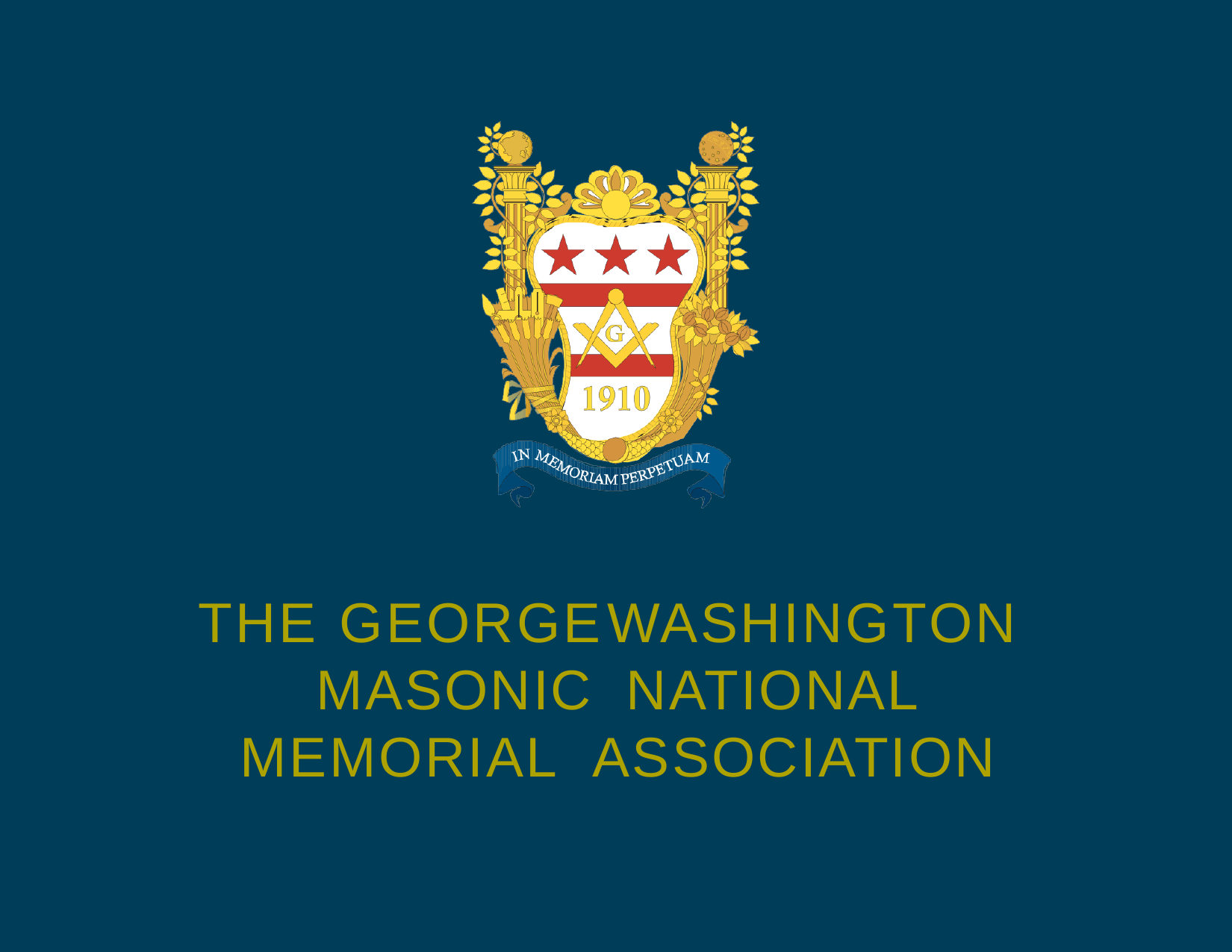

THE	GEORGE	WASHINGTON  MASONIC	NATIONAL
MEMORIAL	ASSOCIATION